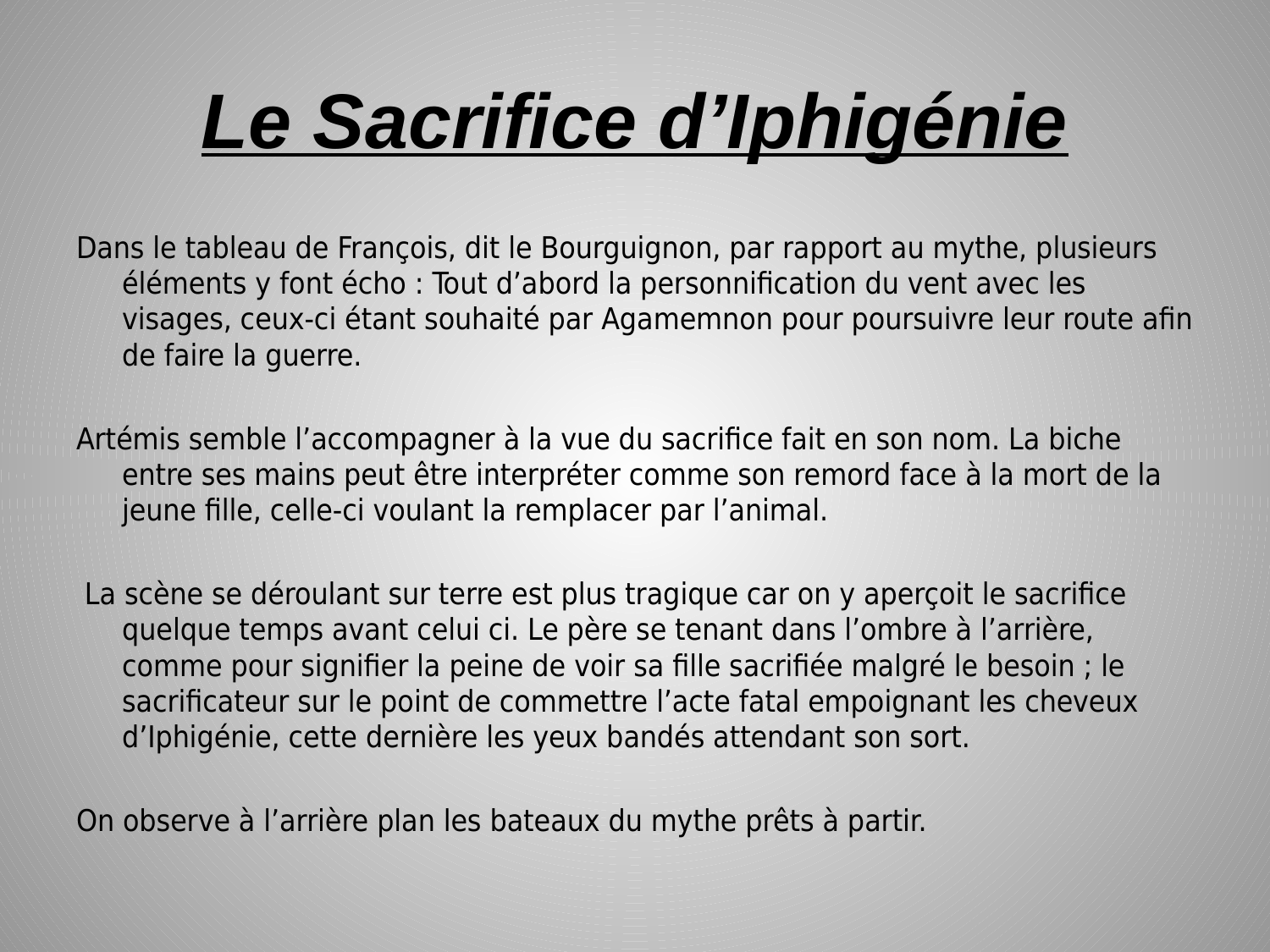

# Le Sacrifice d’Iphigénie
Dans le tableau de François, dit le Bourguignon, par rapport au mythe, plusieurs éléments y font écho : Tout d’abord la personnification du vent avec les visages, ceux-ci étant souhaité par Agamemnon pour poursuivre leur route afin de faire la guerre.

Artémis semble l’accompagner à la vue du sacrifice fait en son nom. La biche entre ses mains peut être interpréter comme son remord face à la mort de la jeune fille, celle-ci voulant la remplacer par l’animal.

 La scène se déroulant sur terre est plus tragique car on y aperçoit le sacrifice quelque temps avant celui ci. Le père se tenant dans l’ombre à l’arrière, comme pour signifier la peine de voir sa fille sacrifiée malgré le besoin ; le sacrificateur sur le point de commettre l’acte fatal empoignant les cheveux d’Iphigénie, cette dernière les yeux bandés attendant son sort.

On observe à l’arrière plan les bateaux du mythe prêts à partir.